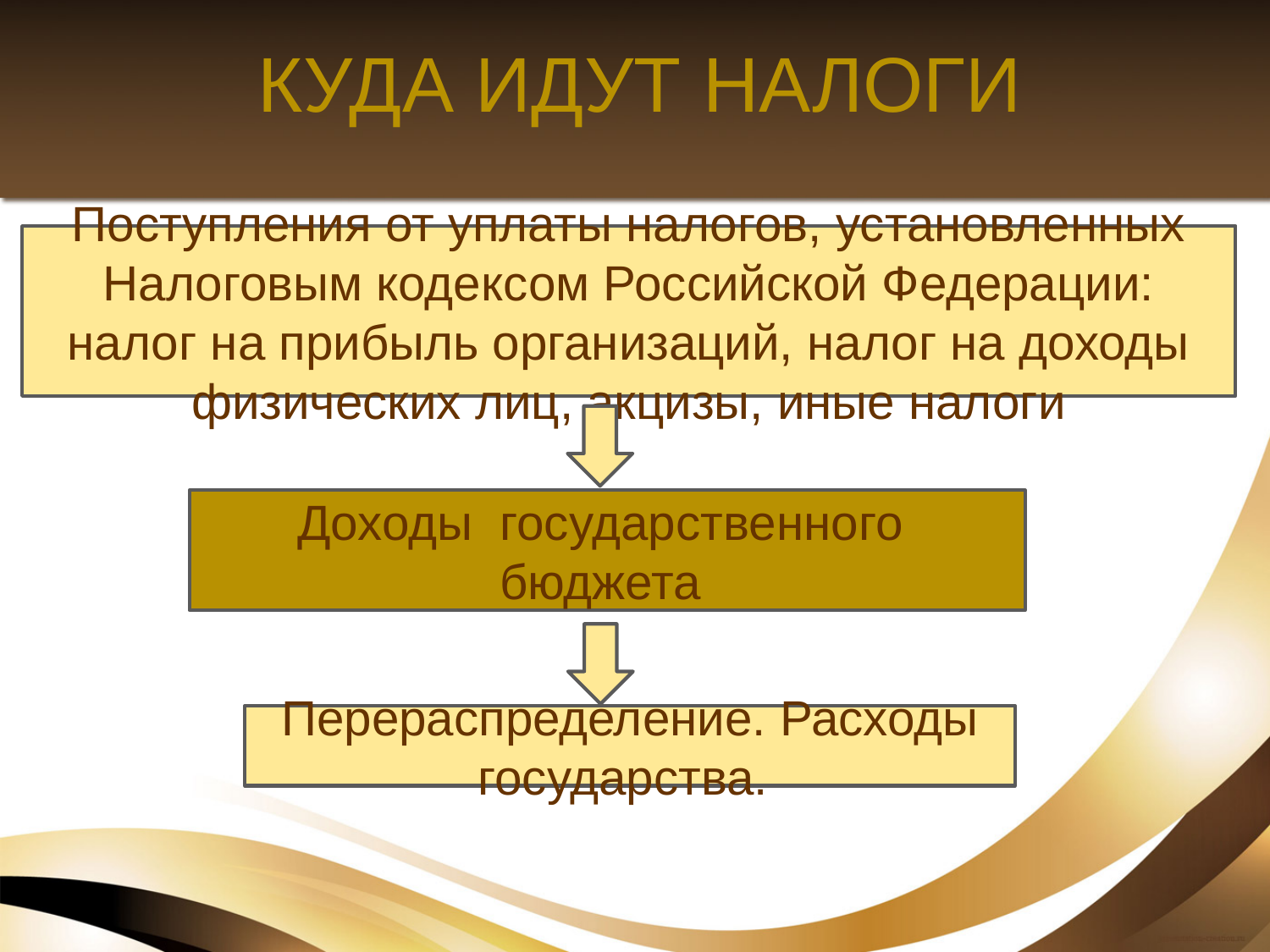

# КУДА ИДУТ НАЛОГИ

Поступления от уплаты налогов, установленных Налоговым кодексом Российской Федерации: налог на прибыль организаций, налог на доходы физических лиц, акцизы, иные налоги

Доходы  государственного  бюджета

Перераспределение. Расходы государства.